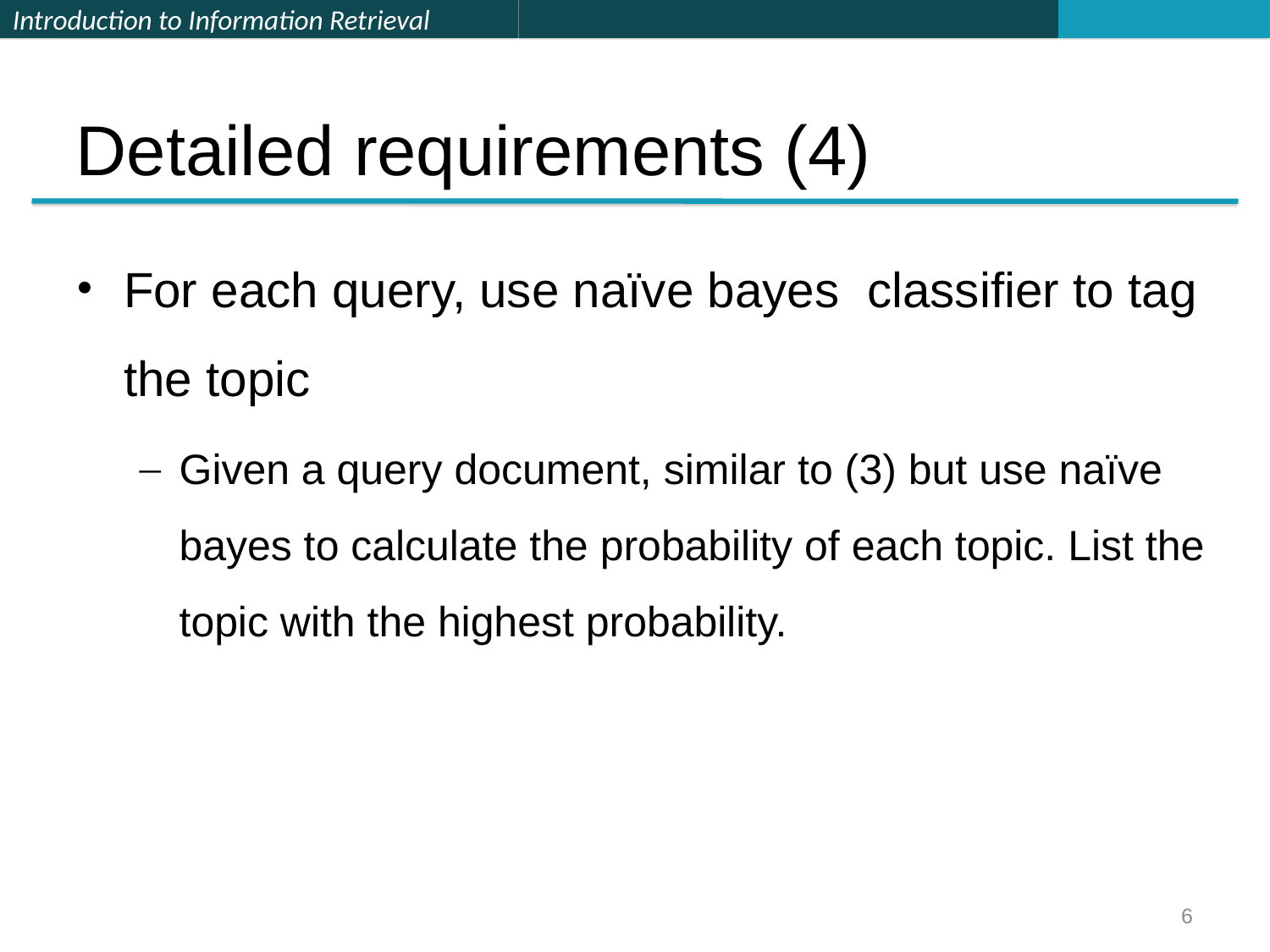

# Detailed requirements (4)
For each query, use naïve bayes  classifier to tag the topic
Given a query document, similar to (3) but use naïve bayes to calculate the probability of each topic. List the topic with the highest probability.

6